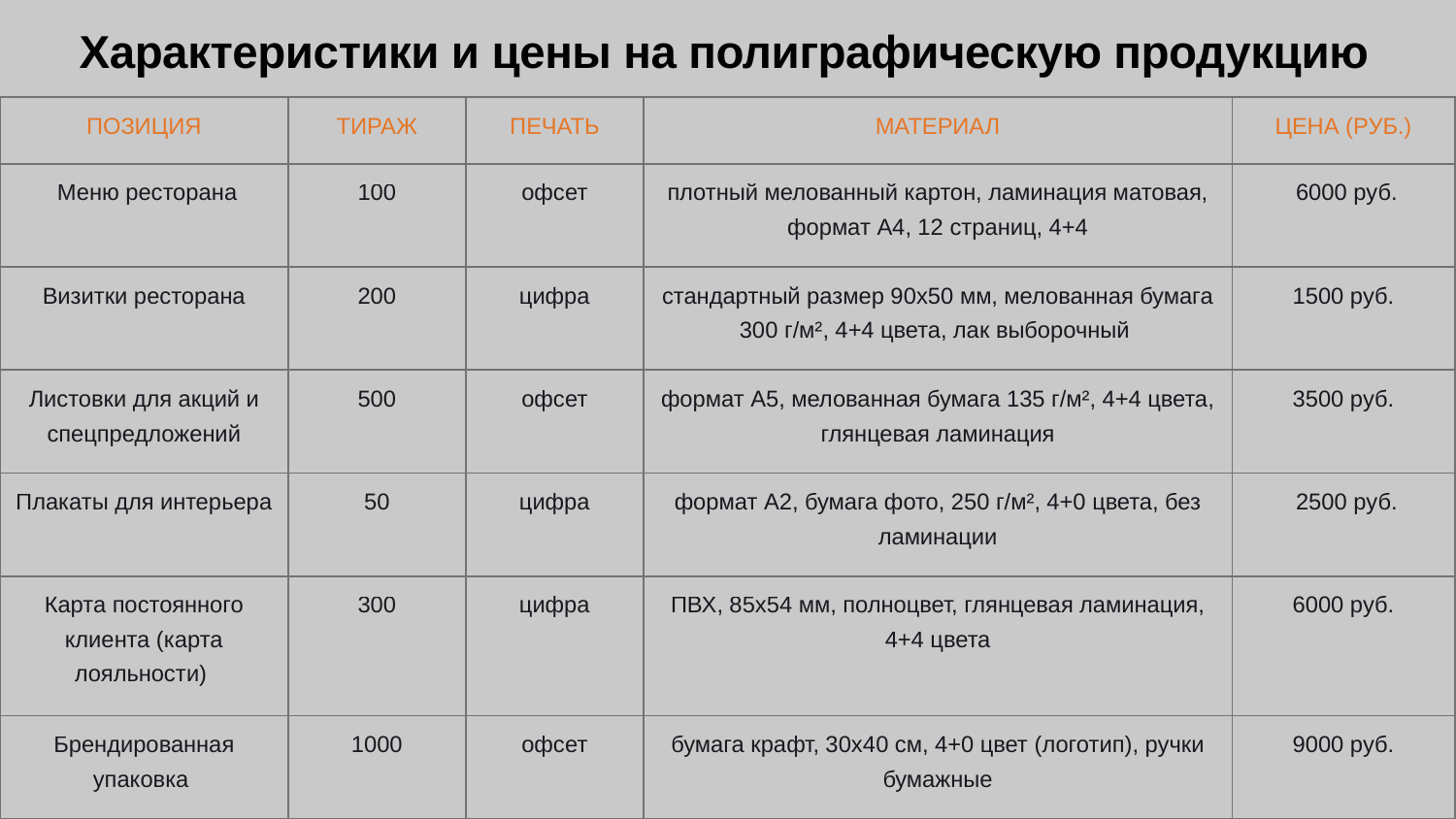

Характеристики и цены на полиграфическую продукцию
| ПОЗИЦИЯ | ТИРАЖ | ПЕЧАТЬ | МАТЕРИАЛ | ЦЕНА (РУБ.) |
| --- | --- | --- | --- | --- |
| Меню ресторана | 100 | офсет | плотный мелованный картон, ламинация матовая, формат A4, 12 страниц, 4+4 | 6000 руб. |
| Визитки ресторана | 200 | цифра | стандартный размер 90х50 мм, мелованная бумага 300 г/м², 4+4 цвета, лак выборочный | 1500 руб. |
| Листовки для акций и спецпредложений | 500 | офсет | формат А5, мелованная бумага 135 г/м², 4+4 цвета, глянцевая ламинация | 3500 руб. |
| Плакаты для интерьера | 50 | цифра | формат А2, бумага фото, 250 г/м², 4+0 цвета, без ламинации | 2500 руб. |
| Карта постоянного клиента (карта лояльности) | 300 | цифра | ПВХ, 85х54 мм, полноцвет, глянцевая ламинация, 4+4 цвета | 6000 руб. |
| Брендированная упаковка | 1000 | офсет | бумага крафт, 30х40 см, 4+0 цвет (логотип), ручки бумажные | 9000 руб. |